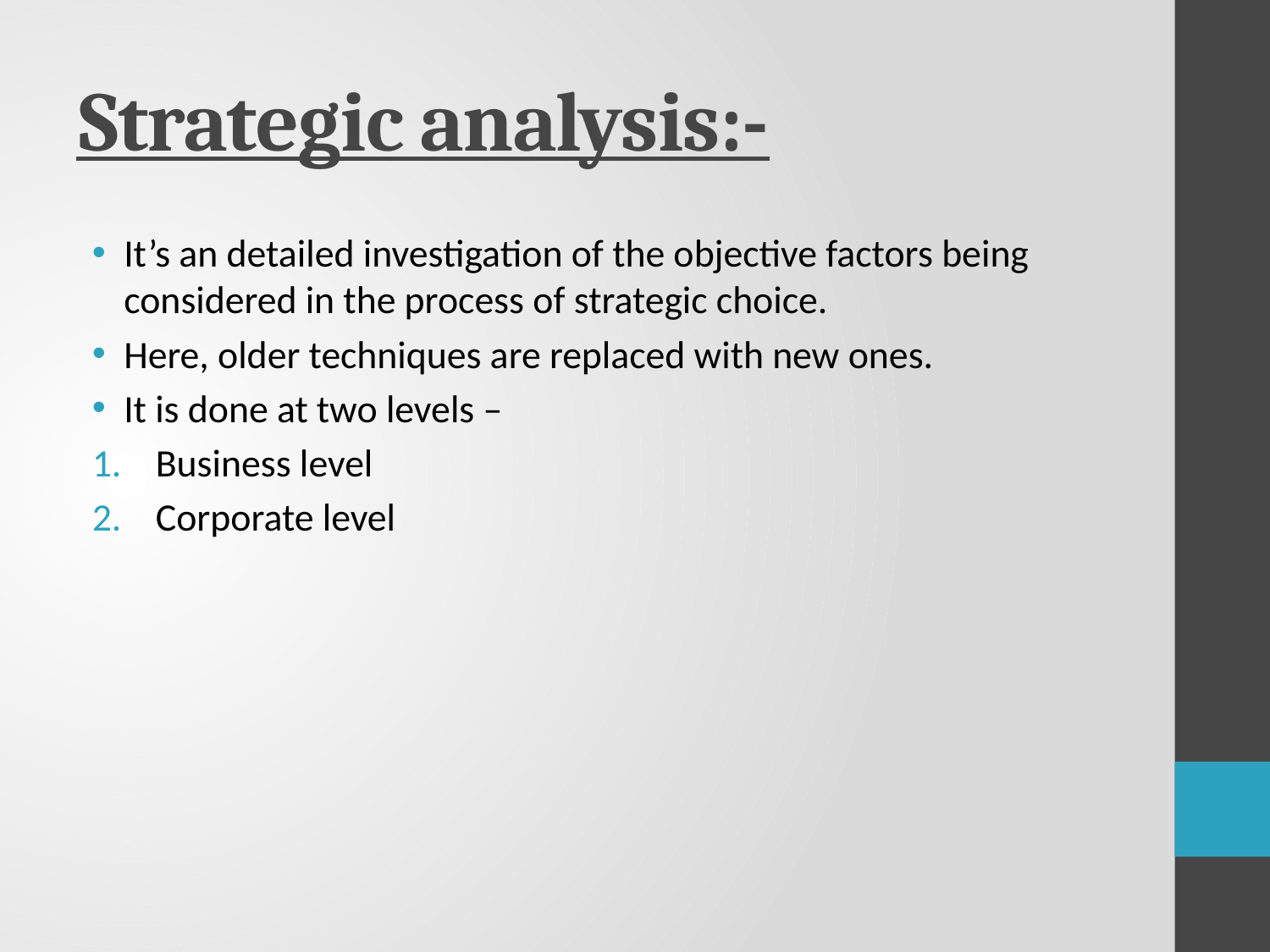

# Strategic analysis:-
It’s an detailed investigation of the objective factors being considered in the process of strategic choice.
Here, older techniques are replaced with new ones.
It is done at two levels –
Business level
Corporate level